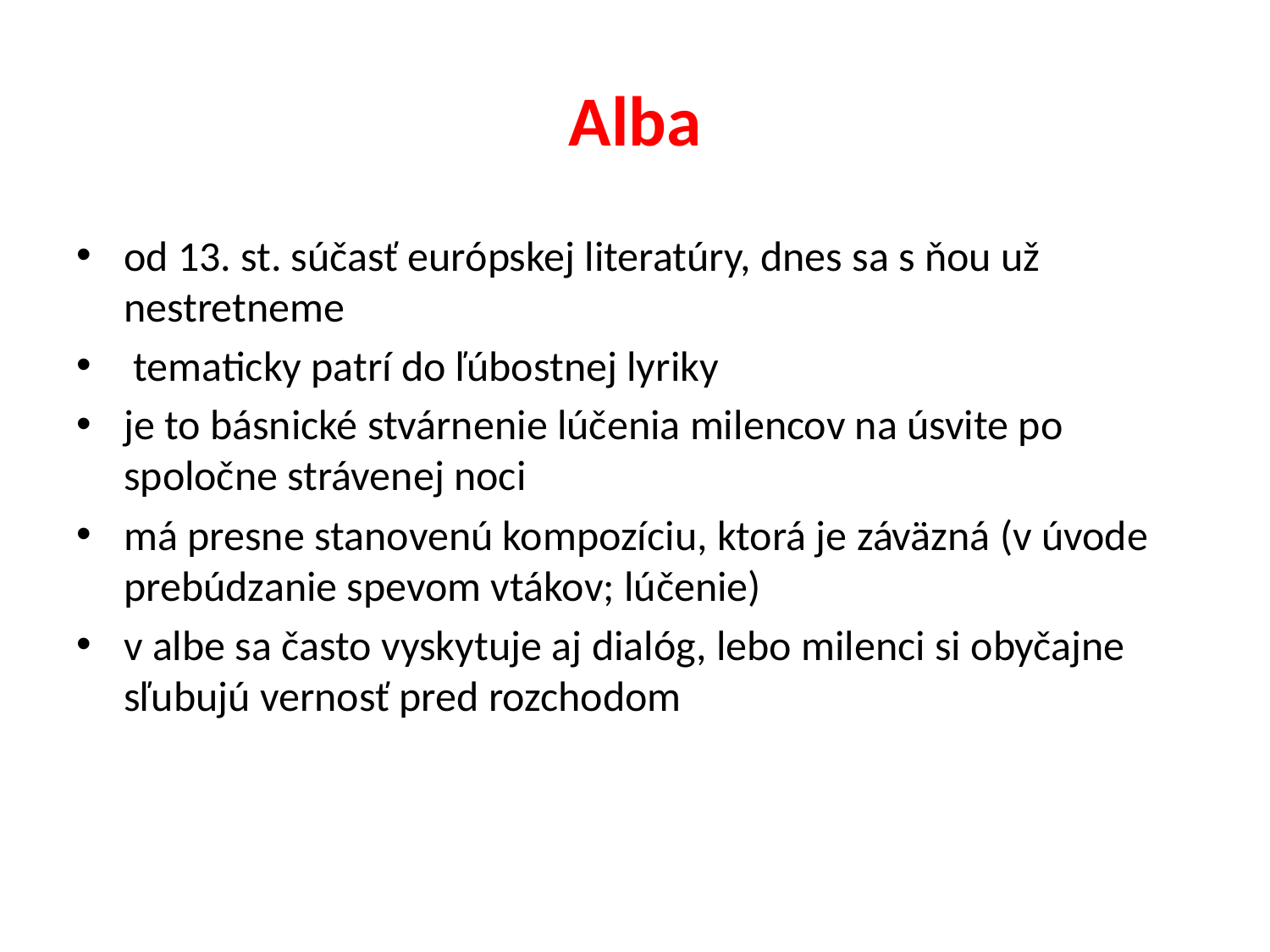

# Alba
od 13. st. súčasť európskej literatúry, dnes sa s ňou už nestretneme
 tematicky patrí do ľúbostnej lyriky
je to básnické stvárnenie lúčenia milencov na úsvite po spoločne strávenej noci
má presne stanovenú kompozíciu, ktorá je záväzná (v úvode prebúdzanie spevom vtákov; lúčenie)
v albe sa často vyskytuje aj dialóg, lebo milenci si obyčajne sľubujú vernosť pred rozchodom